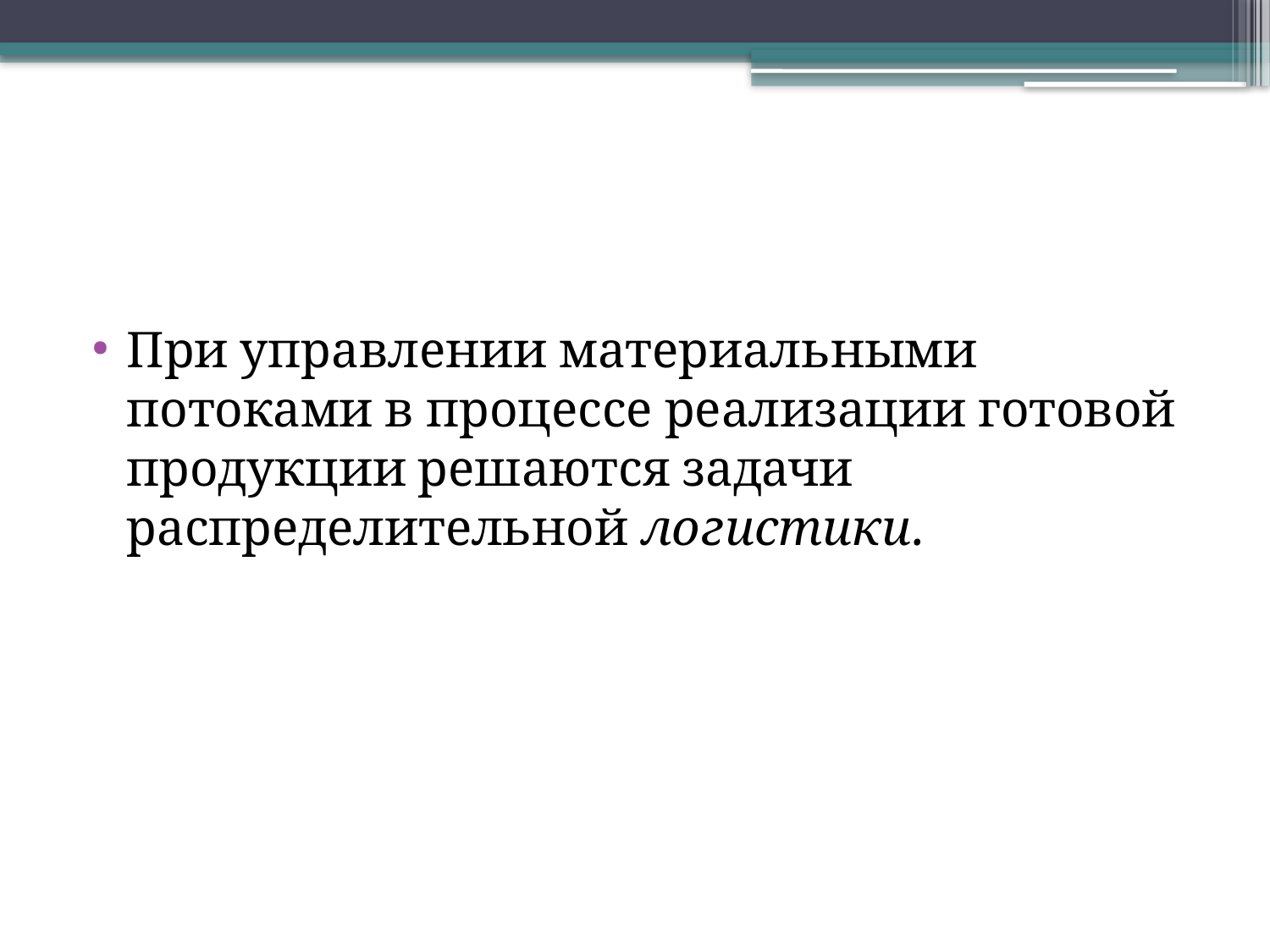

При управлении материальными потоками в процессе реализации готовой продукции решаются задачи распределительной логистики.